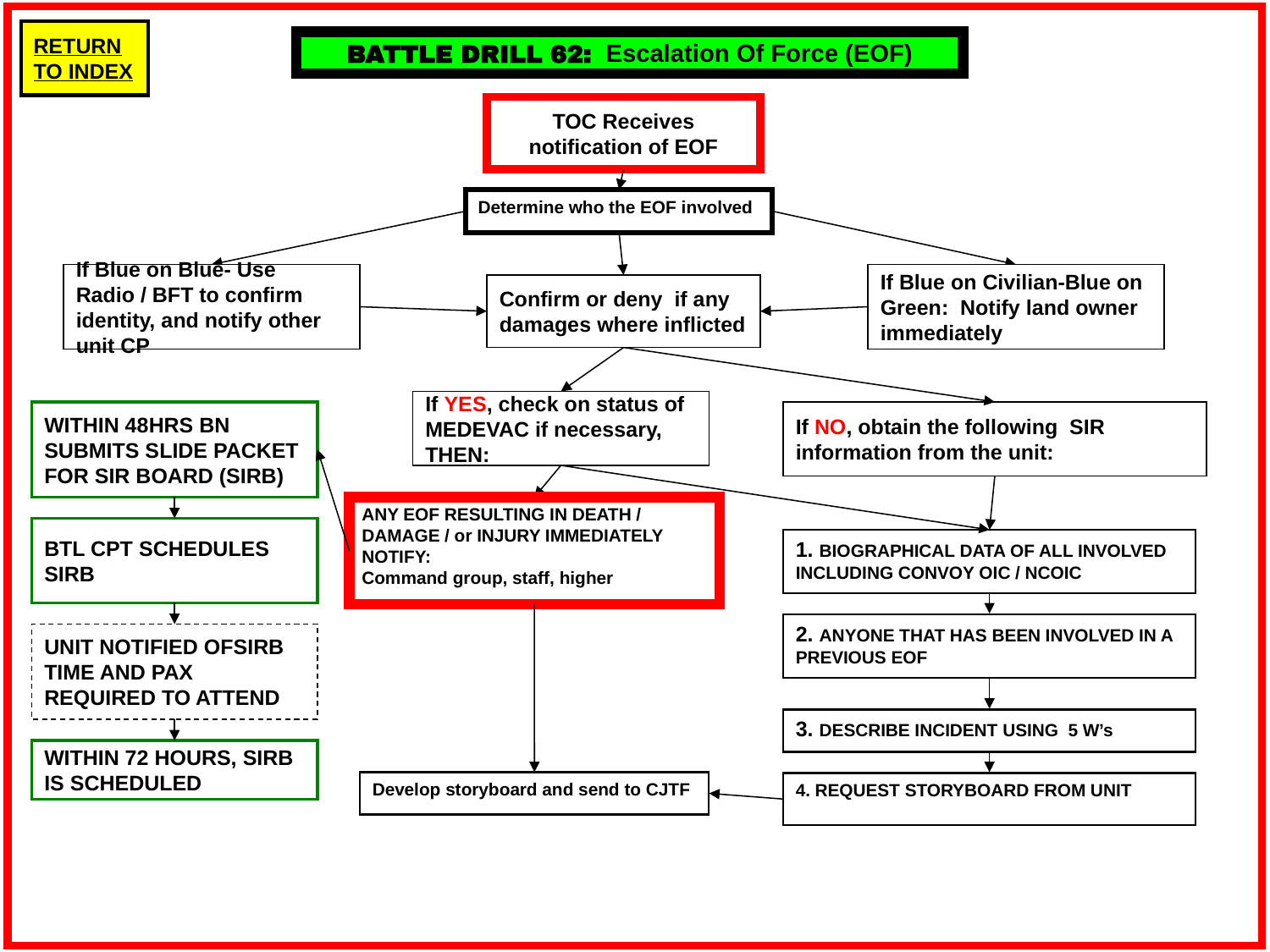

BATTLE DRILL 62:  Escalation Of Force (EOF)
TOC Receives notification of EOF
Determine who the EOF involved

If Blue on Blue- Use Radio / BFT to confirm identity, and notify other unit CP
If Blue on Civilian-Blue on Green:  Notify land owner immediately
Confirm or deny  if any damages where inflicted
If YES, check on status of MEDEVAC if necessary, THEN:
WITHIN 48HRS BN SUBMITS SLIDE PACKET FOR SIR BOARD (SIRB)
If NO, obtain the following  SIR information from the unit:
ANY EOF RESULTING IN DEATH / DAMAGE / or INJURY IMMEDIATELY NOTIFY:
Command group, staff, higher
BTL CPT SCHEDULES SIRB
1. BIOGRAPHICAL DATA OF ALL INVOLVED INCLUDING CONVOY OIC / NCOIC
2. ANYONE THAT HAS BEEN INVOLVED IN A PREVIOUS EOF
UNIT NOTIFIED OFSIRB TIME AND PAX REQUIRED TO ATTEND
3. DESCRIBE INCIDENT USING  5 W’s
WITHIN 72 HOURS, SIRB IS SCHEDULED
Develop storyboard and send to CJTF
4. REQUEST STORYBOARD FROM UNIT